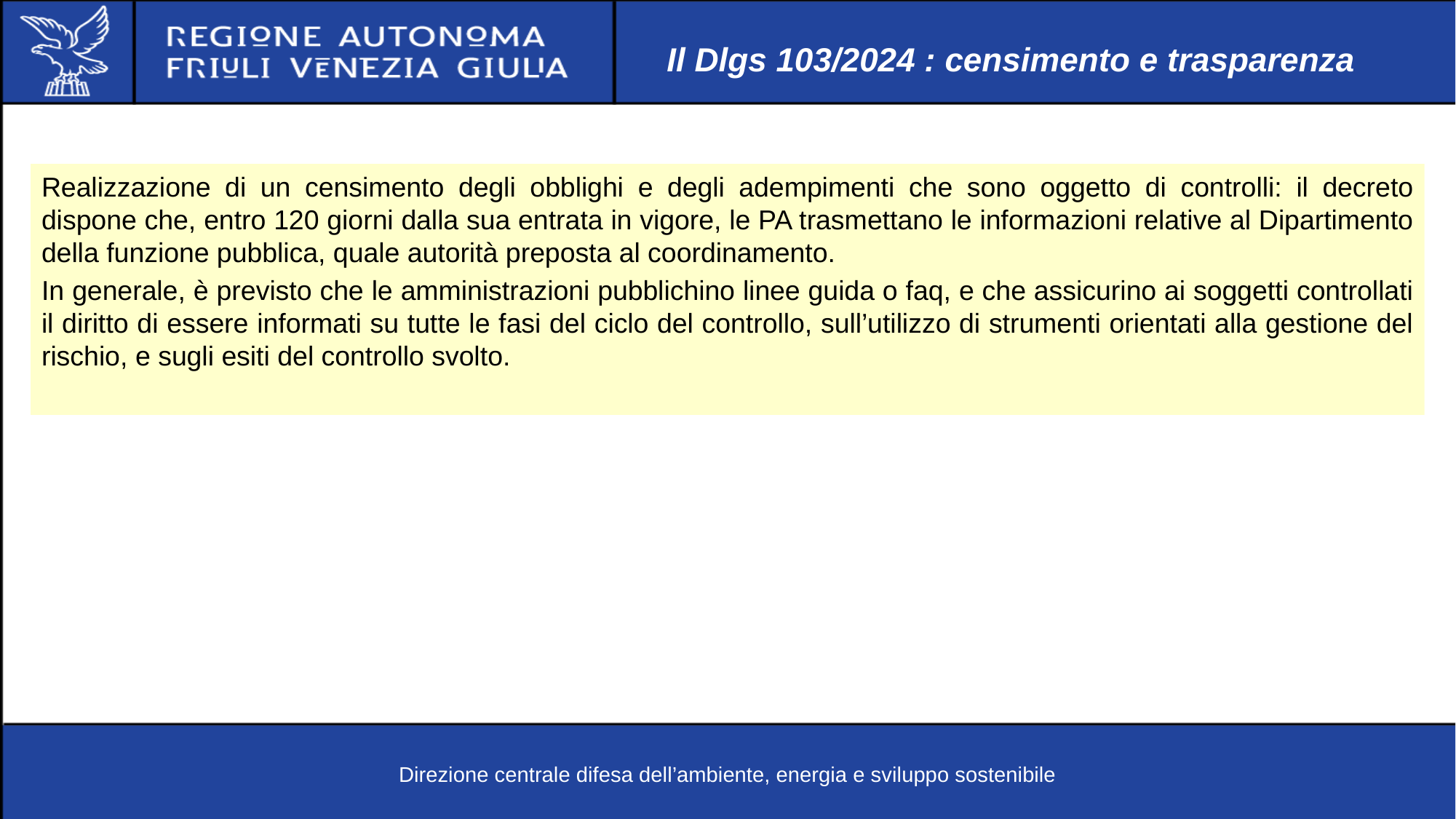

Il Dlgs 103/2024 : censimento e trasparenza
Realizzazione di un censimento degli obblighi e degli adempimenti che sono oggetto di controlli: il decreto dispone che, entro 120 giorni dalla sua entrata in vigore, le PA trasmettano le informazioni relative al Dipartimento della funzione pubblica, quale autorità preposta al coordinamento.
In generale, è previsto che le amministrazioni pubblichino linee guida o faq, e che assicurino ai soggetti controllati il diritto di essere informati su tutte le fasi del ciclo del controllo, sull’utilizzo di strumenti orientati alla gestione del rischio, e sugli esiti del controllo svolto.
Direzione centrale difesa dell’ambiente, energia e sviluppo sostenibile